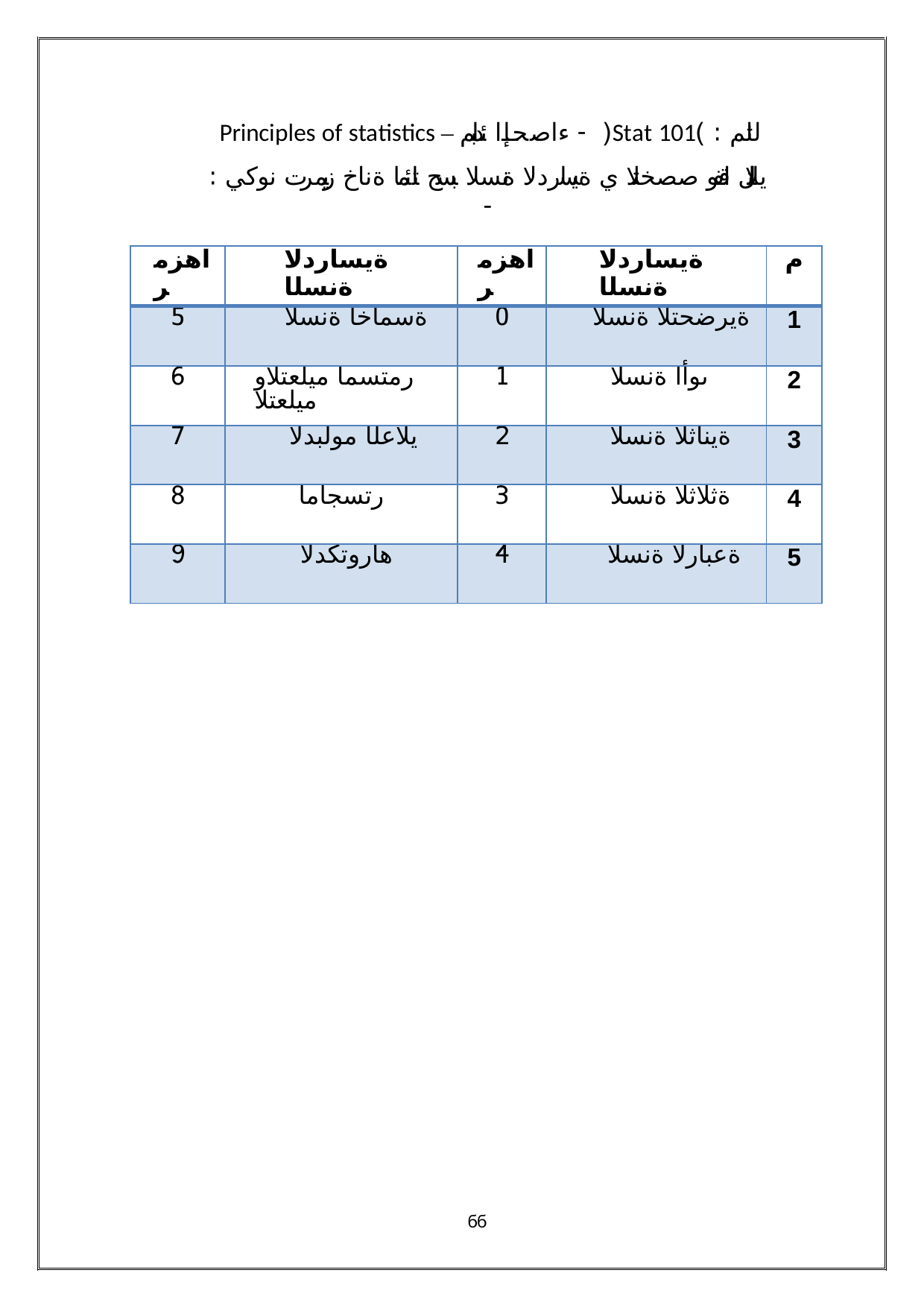

Principles of statistics – ءاصحإا ئدابم -  )Stat 101( : لاثم
: يلاتلل اقفو صصختلا ي ةيساردلا ةنسلا بسح تائما ةناخ زيمرت نوكي -
| اهزمر | ةيساردلا ةنسلا | اهزمر | ةيساردلا ةنسلا | م |
| --- | --- | --- | --- | --- |
| 5 | ةسماخا ةنسلا | 0 | ةيرضحتلا ةنسلا | 1 |
| 6 | رمتسما ميلعتلاو ميلعتلا | 1 | ىوأا ةنسلا | 2 |
| 7 | يلاعلا مولبدلا | 2 | ةيناثلا ةنسلا | 3 |
| 8 | رتسجاما | 3 | ةثلاثلا ةنسلا | 4 |
| 9 | هاروتكدلا | 4 | ةعبارلا ةنسلا | 5 |
ϭϭ